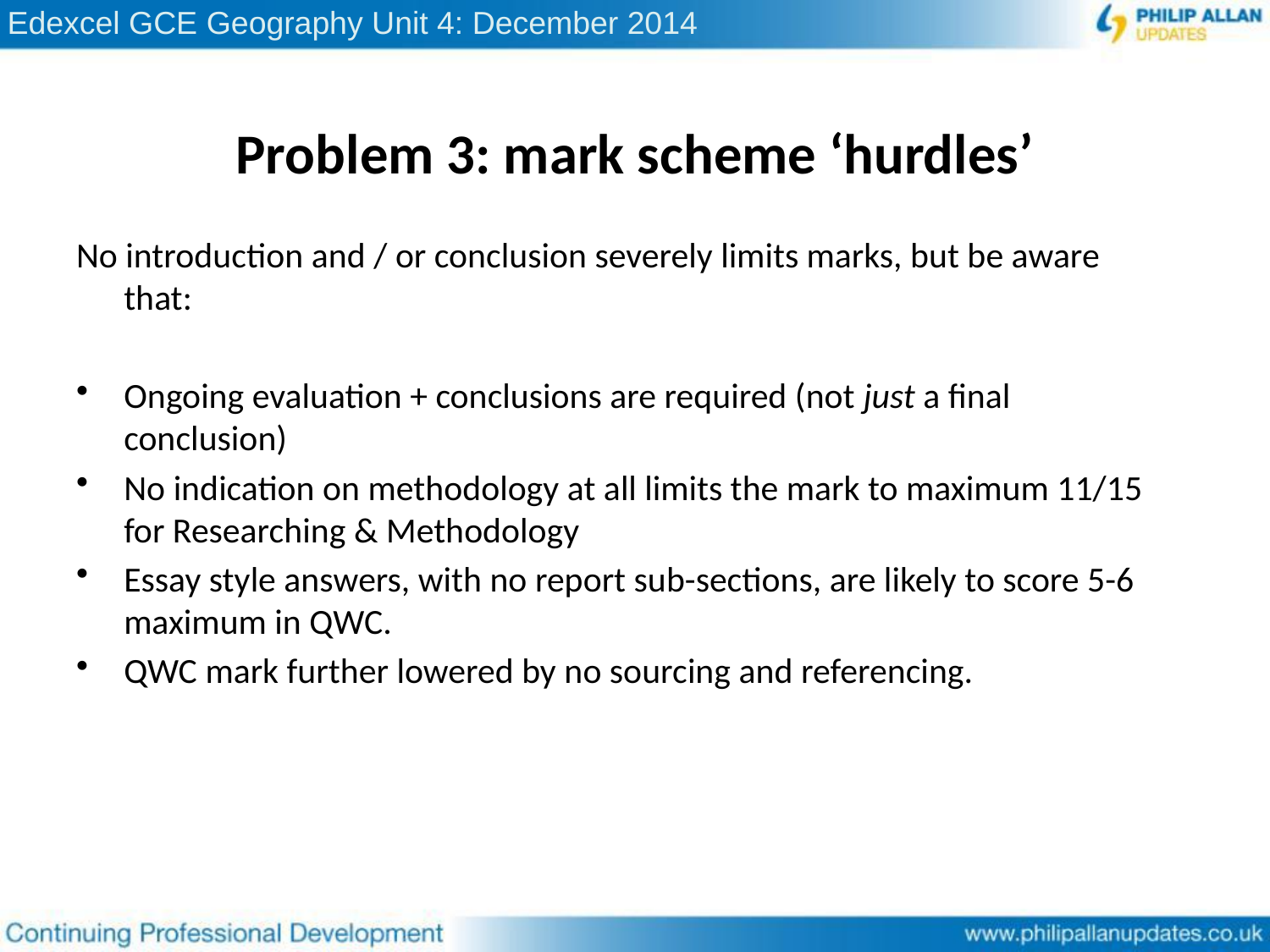

# Problem 3: mark scheme ‘hurdles’
No introduction and / or conclusion severely limits marks, but be aware that:

Ongoing evaluation + conclusions are required (not just a final conclusion)
No indication on methodology at all limits the mark to maximum 11/15 for Researching & Methodology
Essay style answers, with no report sub-sections, are likely to score 5-6 maximum in QWC.
QWC mark further lowered by no sourcing and referencing.